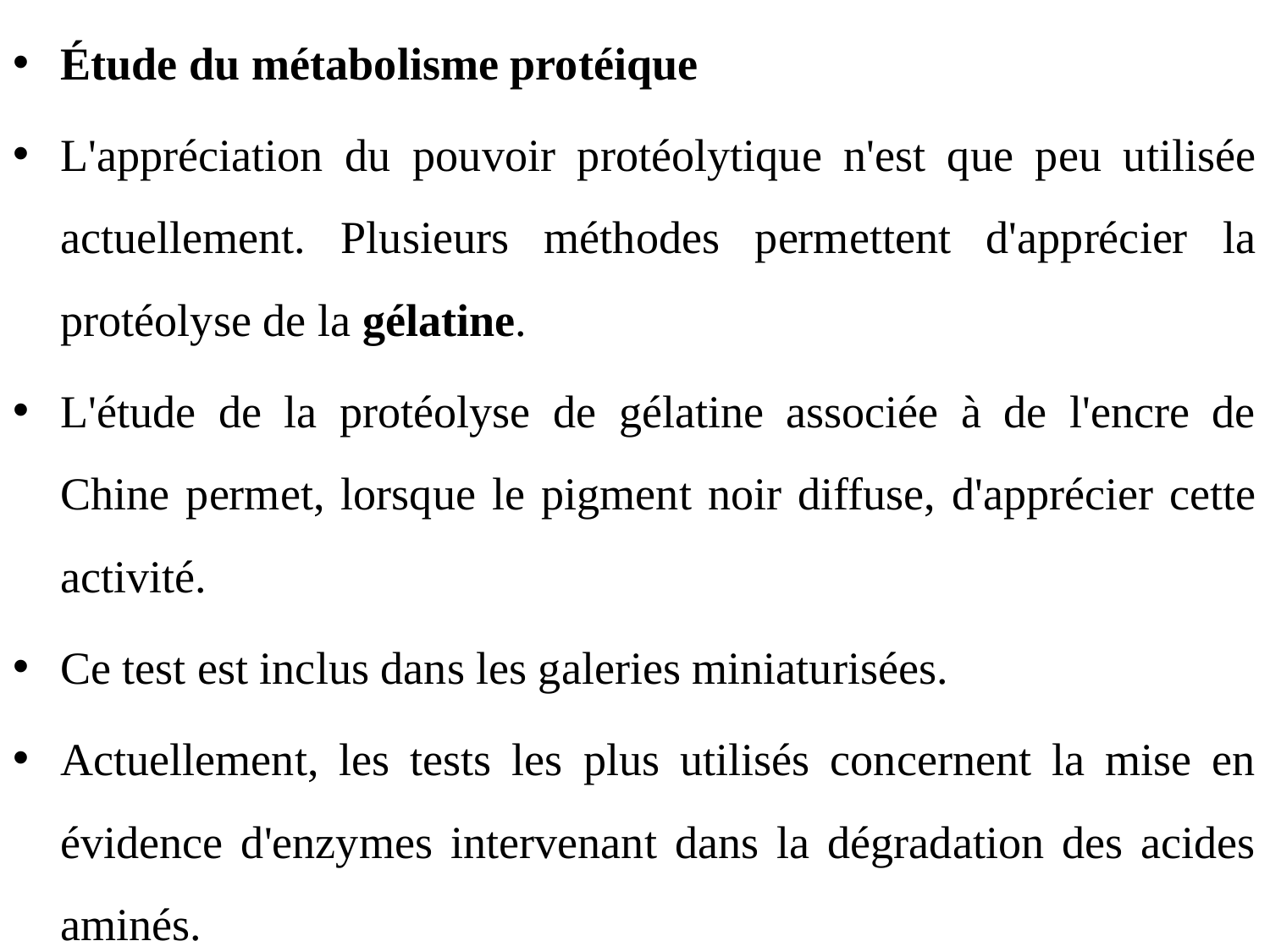

Étude du métabolisme protéique
L'appréciation du pouvoir protéolytique n'est que peu utilisée actuellement. Plusieurs méthodes permettent d'apprécier la protéolyse de la gélatine.
L'étude de la protéolyse de gélatine associée à de l'encre de Chine permet, lorsque le pigment noir diffuse, d'apprécier cette activité.
Ce test est inclus dans les galeries miniaturisées.
Actuellement, les tests les plus utilisés concernent la mise en évidence d'enzymes intervenant dans la dégradation des acides aminés.